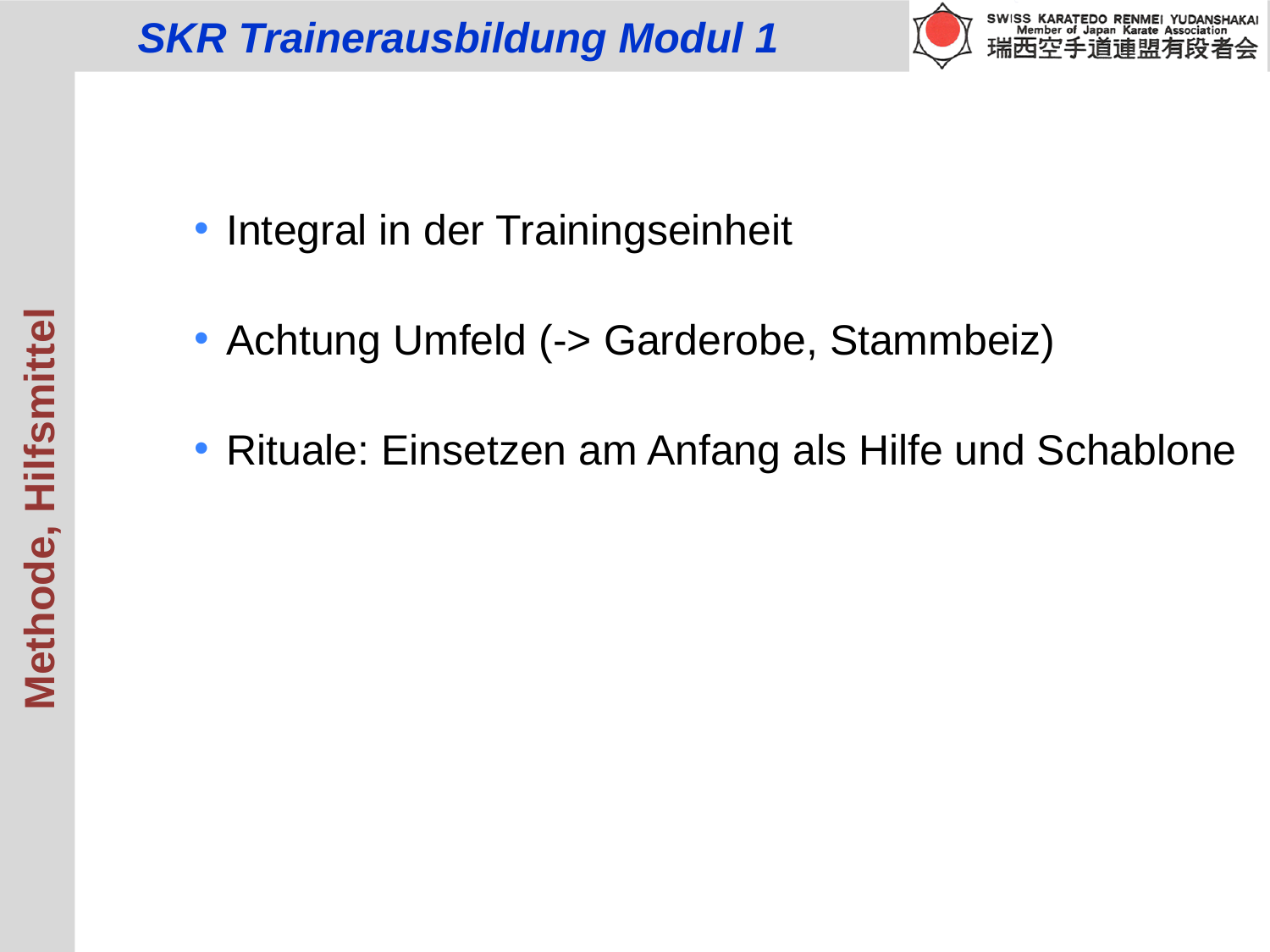

Integral in der Trainingseinheit
Achtung Umfeld (-> Garderobe, Stammbeiz)
Rituale: Einsetzen am Anfang als Hilfe und Schablone
Methode, Hilfsmittel